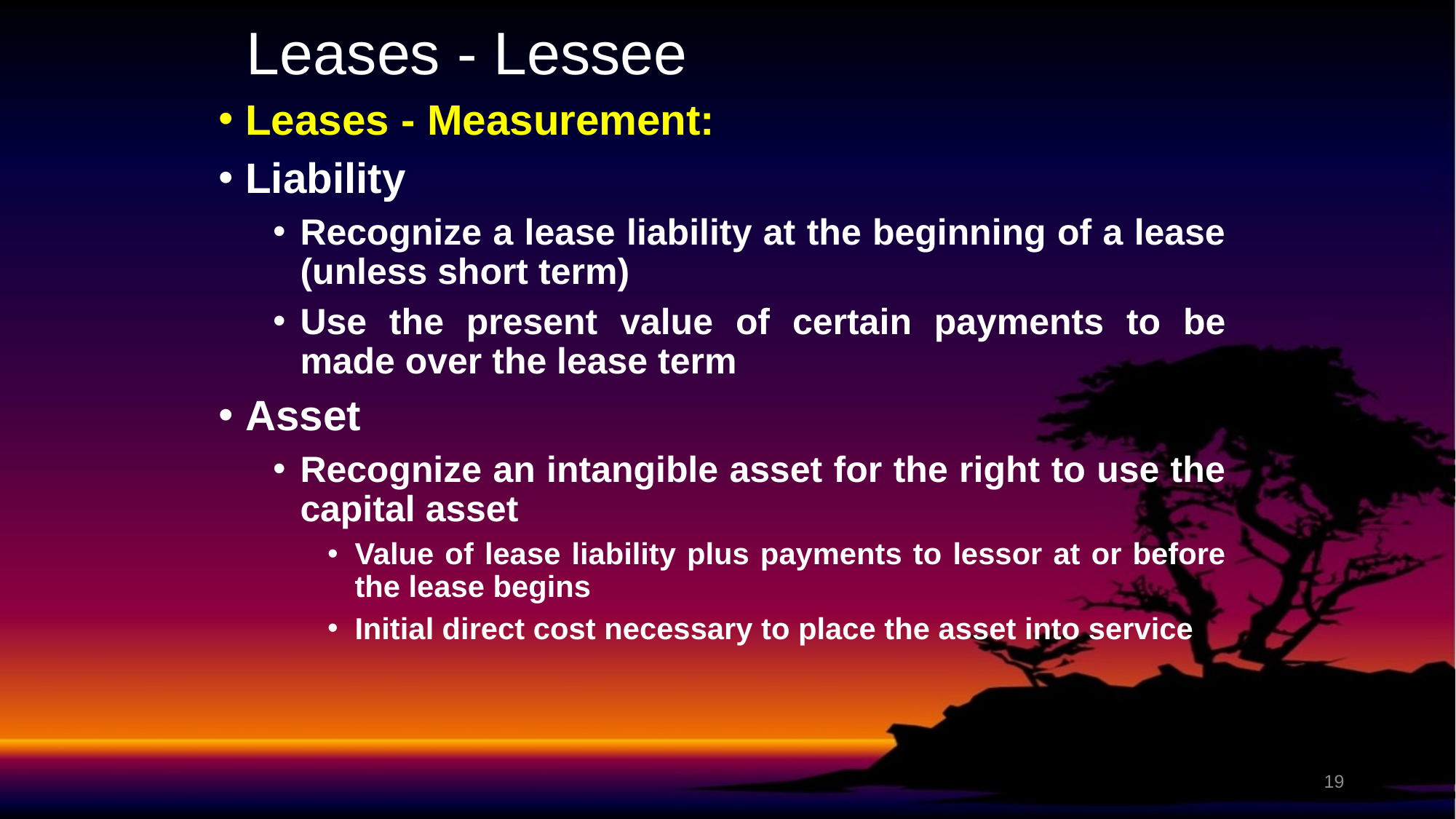

# Leases - Lessee
Leases - Measurement:
Liability
Recognize a lease liability at the beginning of a lease (unless short term)
Use the present value of certain payments to be made over the lease term
Asset
Recognize an intangible asset for the right to use the capital asset
Value of lease liability plus payments to lessor at or before the lease begins
Initial direct cost necessary to place the asset into service

19